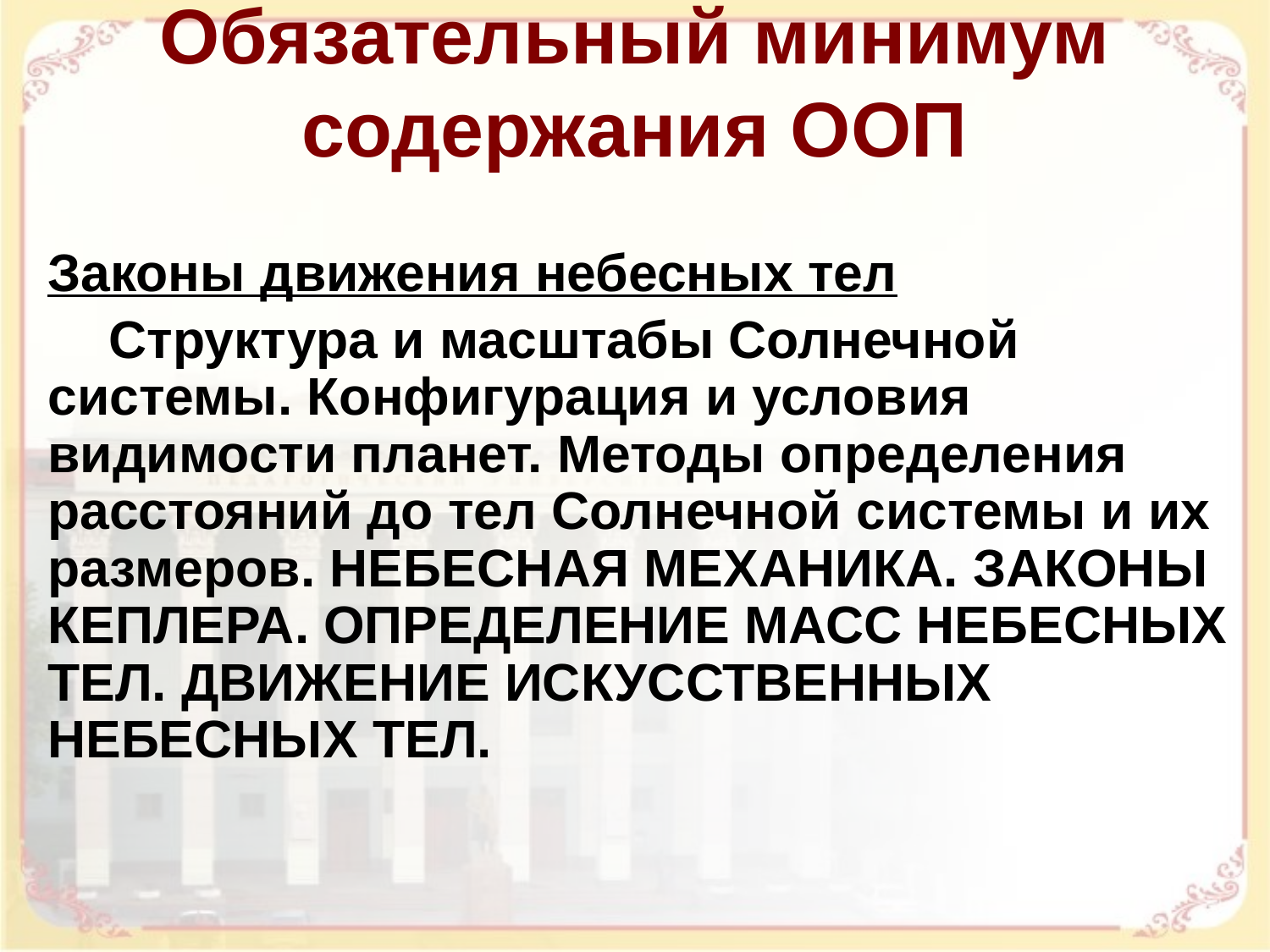

# Обязательный минимум содержания ООП
Законы движения небесных тел
Структура и масштабы Солнечной системы. Конфигурация и условия видимости планет. Методы определения расстояний до тел Солнечной системы и их размеров. НЕБЕСНАЯ МЕХАНИКА. ЗАКОНЫ КЕПЛЕРА. ОПРЕДЕЛЕНИЕ МАСС НЕБЕСНЫХ ТЕЛ. ДВИЖЕНИЕ ИСКУССТВЕННЫХ НЕБЕСНЫХ ТЕЛ.